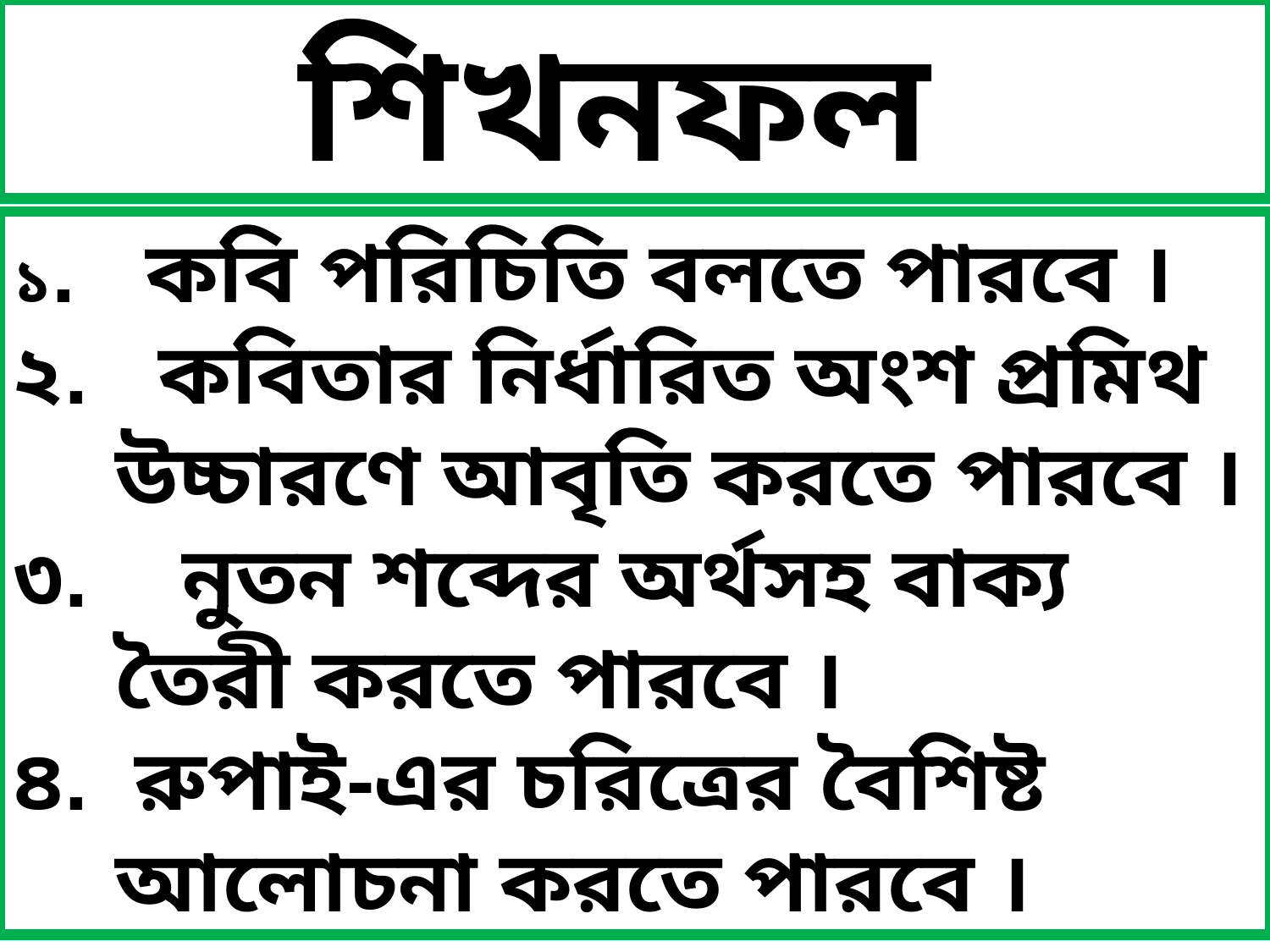

শিখনফল
১.   কবি পরিচিতি বলতে পারবে ।
২.   কবিতার নির্ধারিত অংশ প্রমিথ উচ্চারণে আবৃতি করতে পারবে ।
৩.    নুতন শব্দের অর্থসহ বাক্য তৈরী করতে পারবে ।
৪.  রুপাই-এর চরিত্রের বৈশিষ্ট আলোচনা করতে পারবে ।